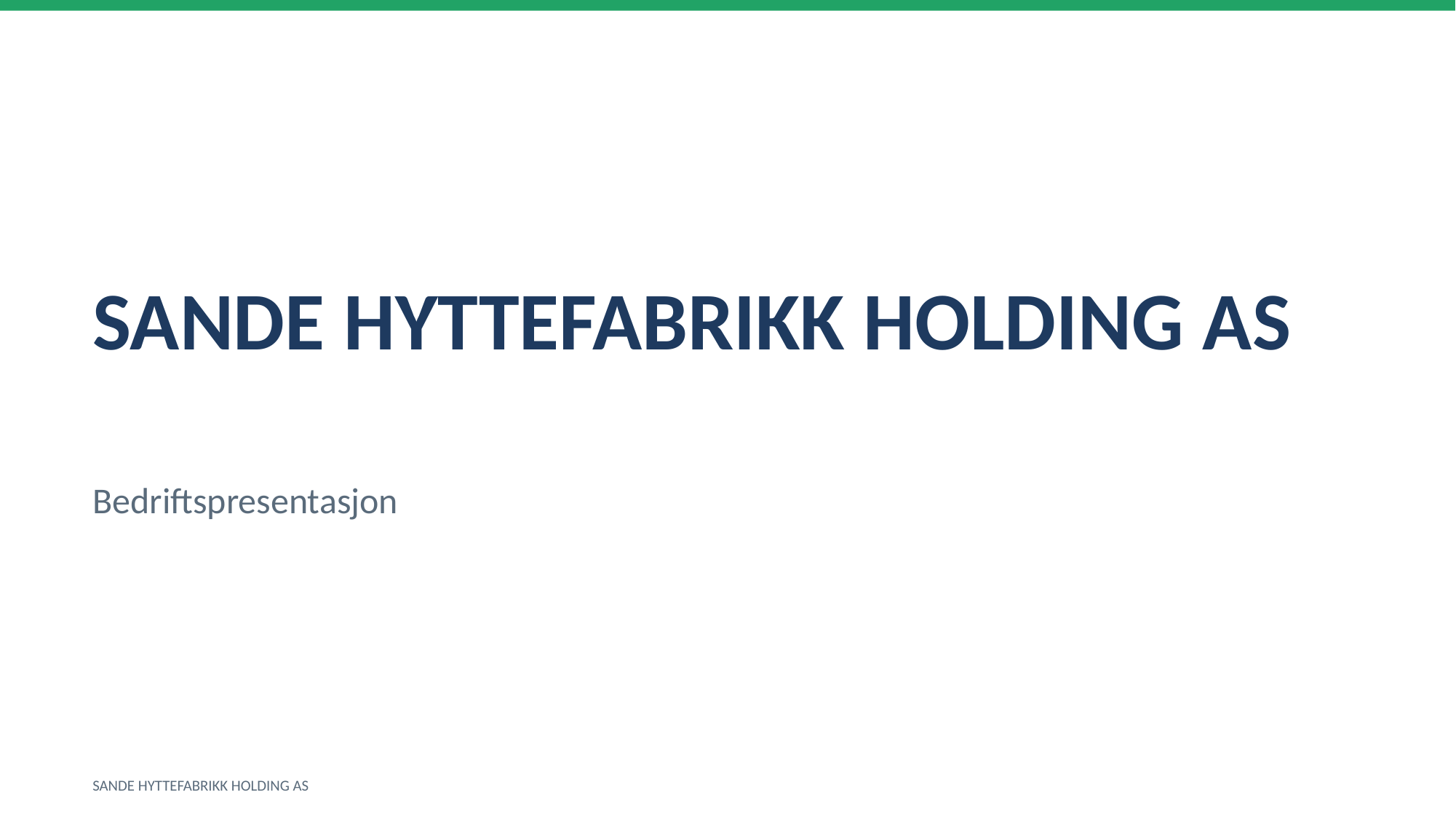

SANDE HYTTEFABRIKK HOLDING AS
Bedriftspresentasjon
SANDE HYTTEFABRIKK HOLDING AS